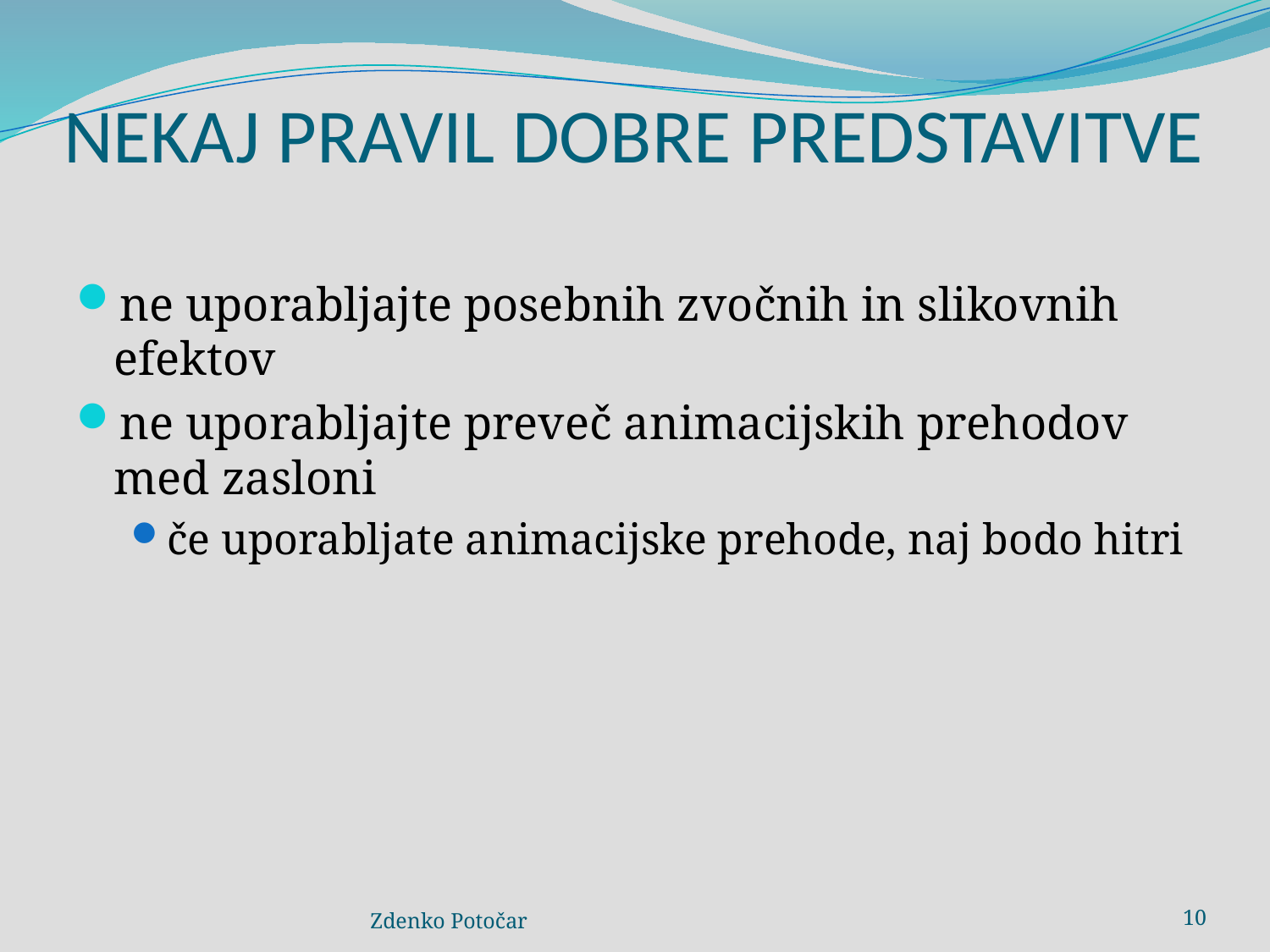

# NEKAJ PRAVIL DOBRE PREDSTAVITVE
ne uporabljajte posebnih zvočnih in slikovnih efektov
ne uporabljajte preveč animacijskih prehodov med zasloni
če uporabljate animacijske prehode, naj bodo hitri

Zdenko Potočar
10